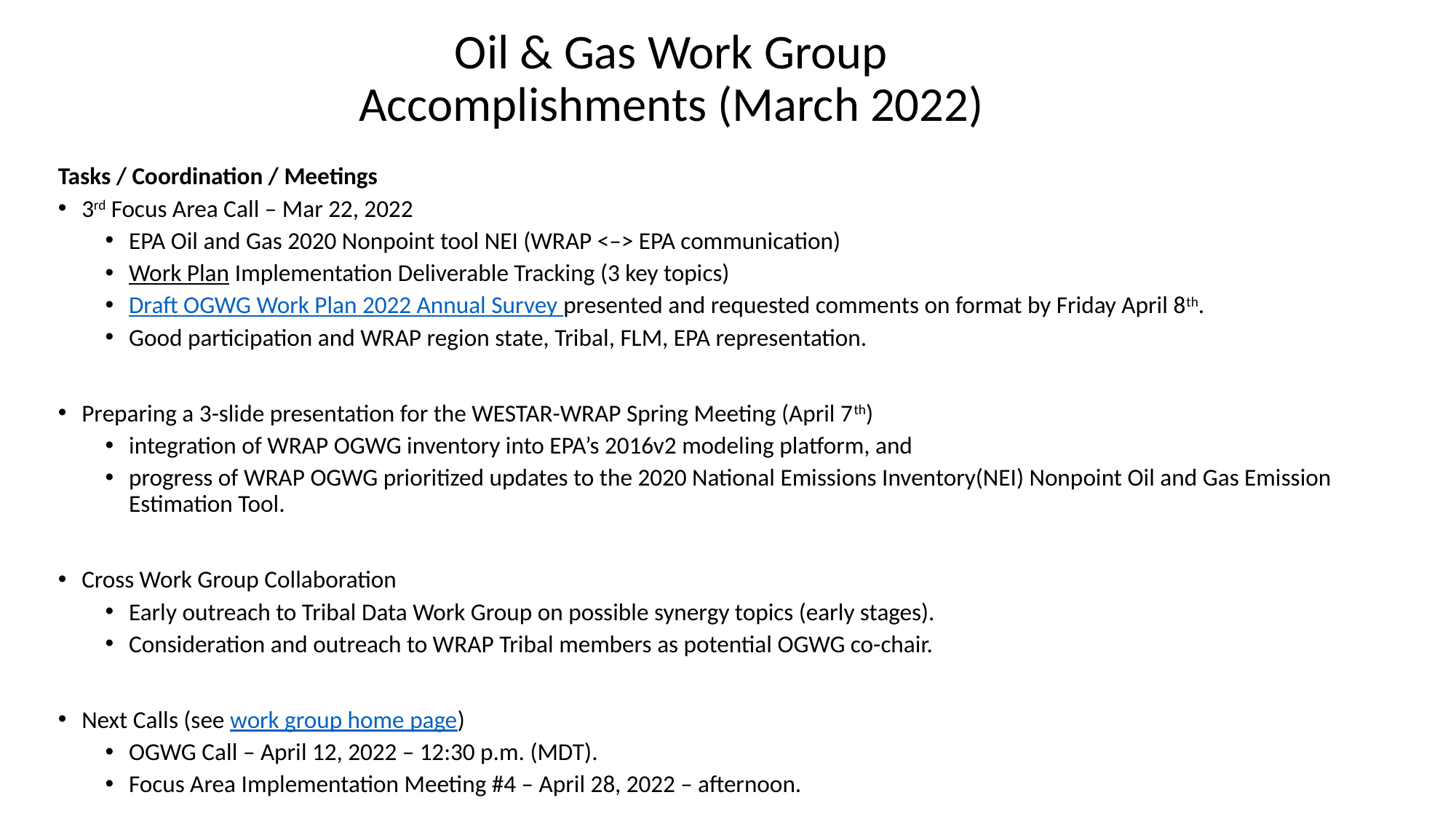

# Oil & Gas Work Group Accomplishments (March 2022)
Tasks / Coordination / Meetings
3rd Focus Area Call – Mar 22, 2022
EPA Oil and Gas 2020 Nonpoint tool NEI (WRAP <–> EPA communication)
Work Plan Implementation Deliverable Tracking (3 key topics)
Draft OGWG Work Plan 2022 Annual Survey presented and requested comments on format by Friday April 8th.
Good participation and WRAP region state, Tribal, FLM, EPA representation.

Preparing a 3-slide presentation for the WESTAR-WRAP Spring Meeting (April 7th)
integration of WRAP OGWG inventory into EPA’s 2016v2 modeling platform, and
progress of WRAP OGWG prioritized updates to the 2020 National Emissions Inventory(NEI) Nonpoint Oil and Gas Emission Estimation Tool.

Cross Work Group Collaboration
Early outreach to Tribal Data Work Group on possible synergy topics (early stages).
Consideration and outreach to WRAP Tribal members as potential OGWG co-chair.

Next Calls (see work group home page)
OGWG Call – April 12, 2022 – 12:30 p.m. (MDT).
Focus Area Implementation Meeting #4 – April 28, 2022 – afternoon.